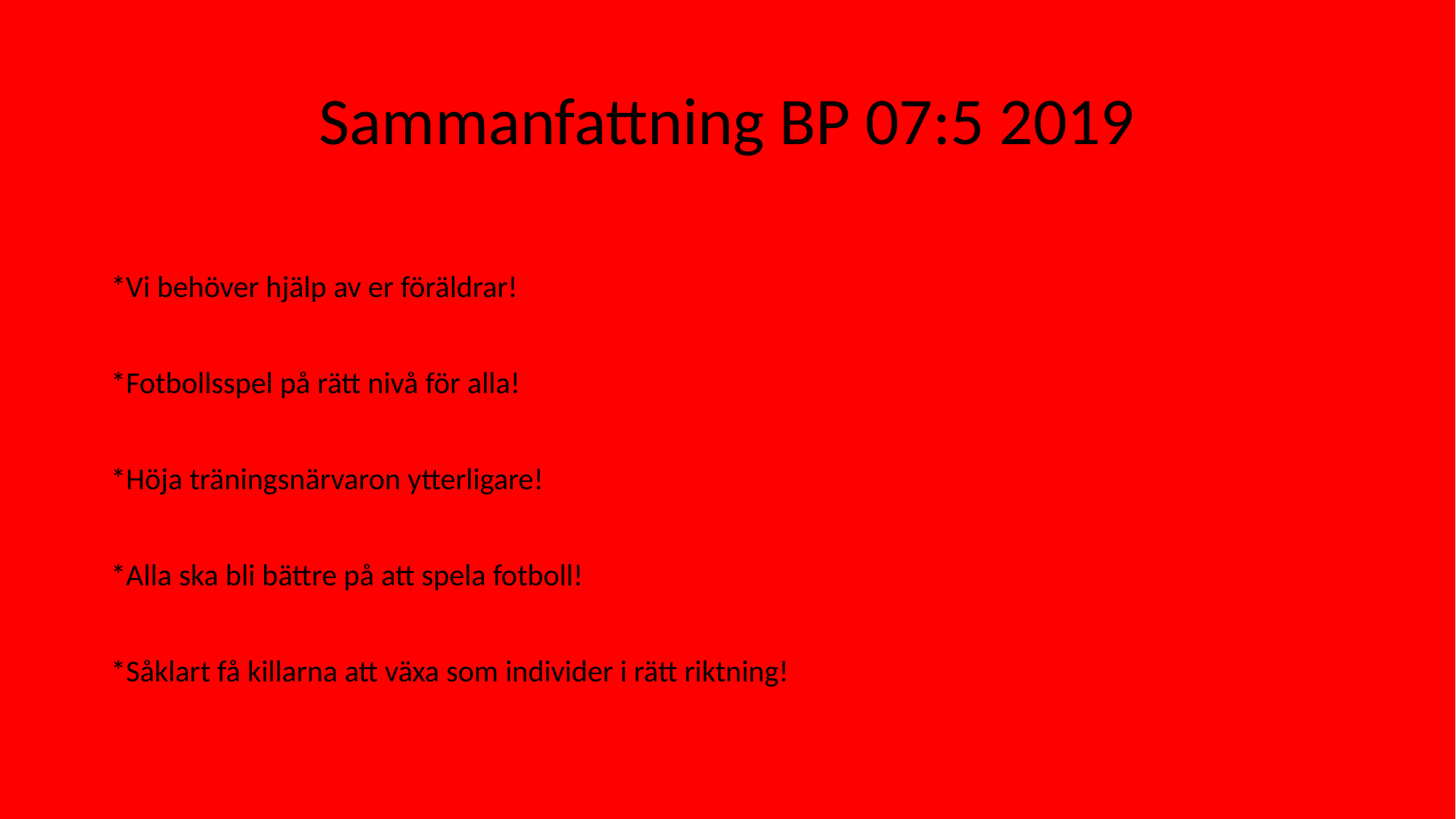

# Sammanfattning BP 07:5 2019

*Vi behöver hjälp av er föräldrar!

*Fotbollsspel på rätt nivå för alla!

*Höja träningsnärvaron ytterligare!

*Alla ska bli bättre på att spela fotboll!

*Såklart få killarna att växa som individer i rätt riktning!